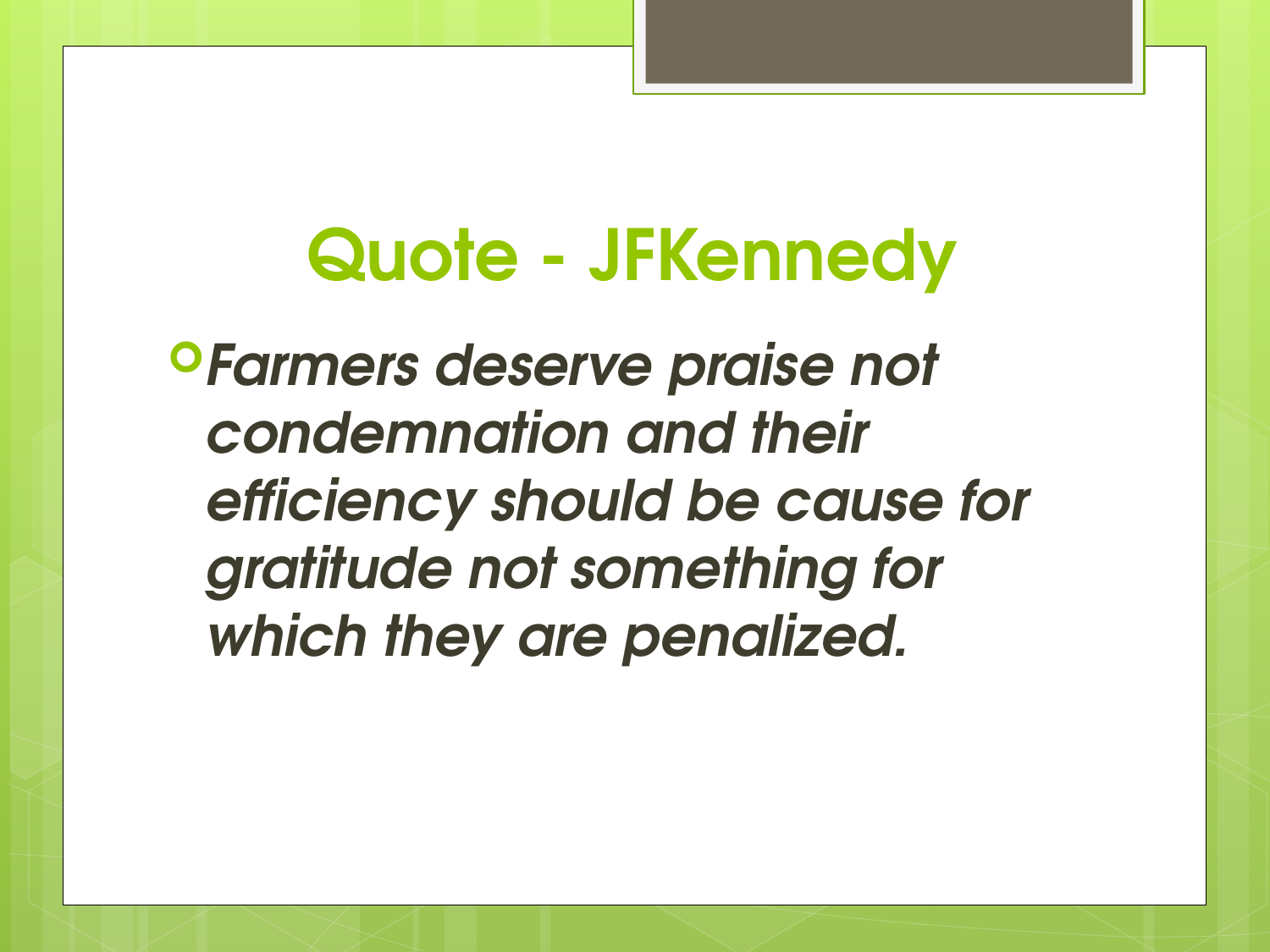

# Quote - JFKennedy
Farmers deserve praise not condemnation and their efficiency should be cause for gratitude not something for which they are penalized.